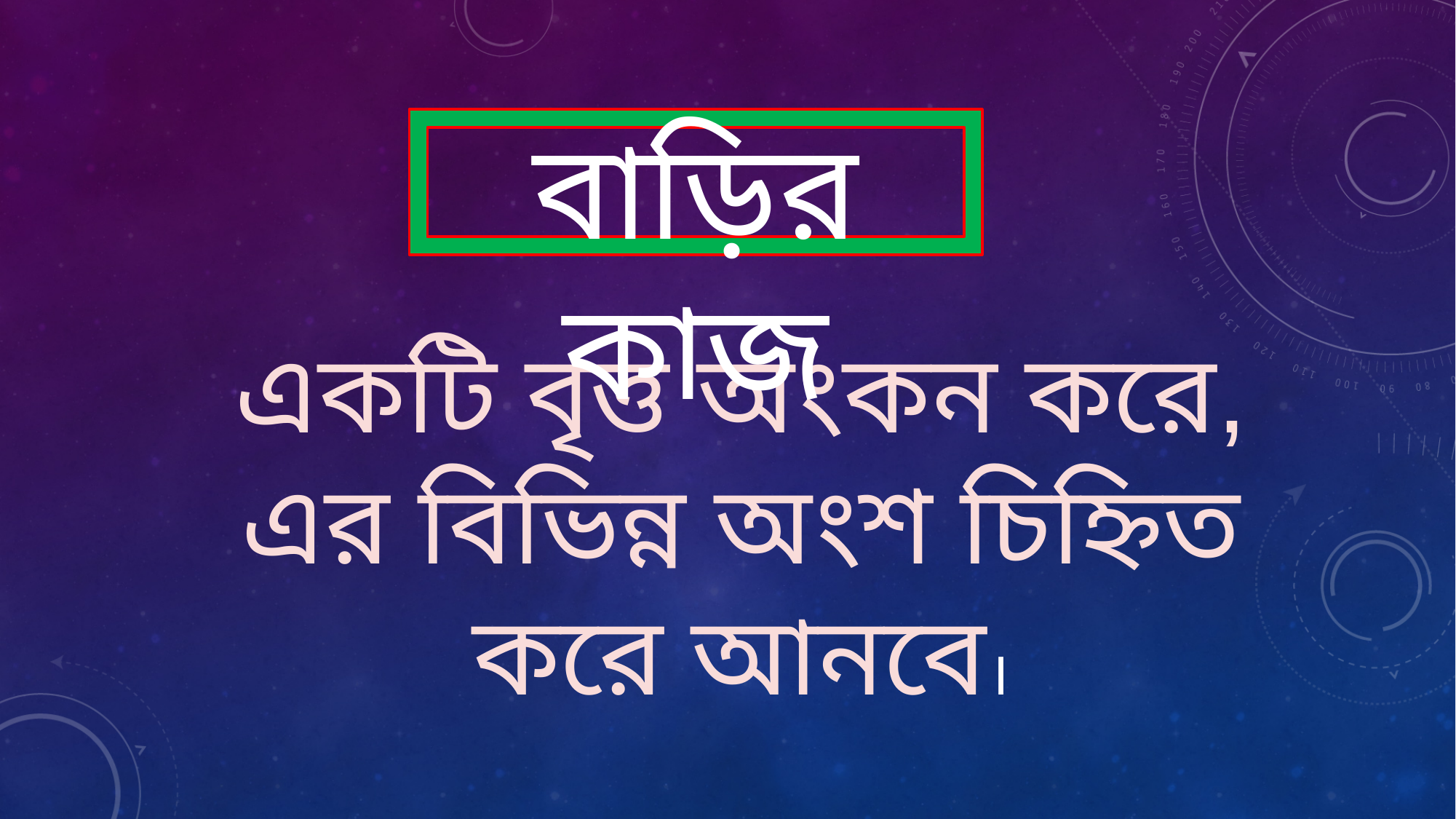

বাড়ির কাজ

একটি বৃত্ত অংকন করে, এর বিভিন্ন অংশ চিহ্নিত করে আনবে।